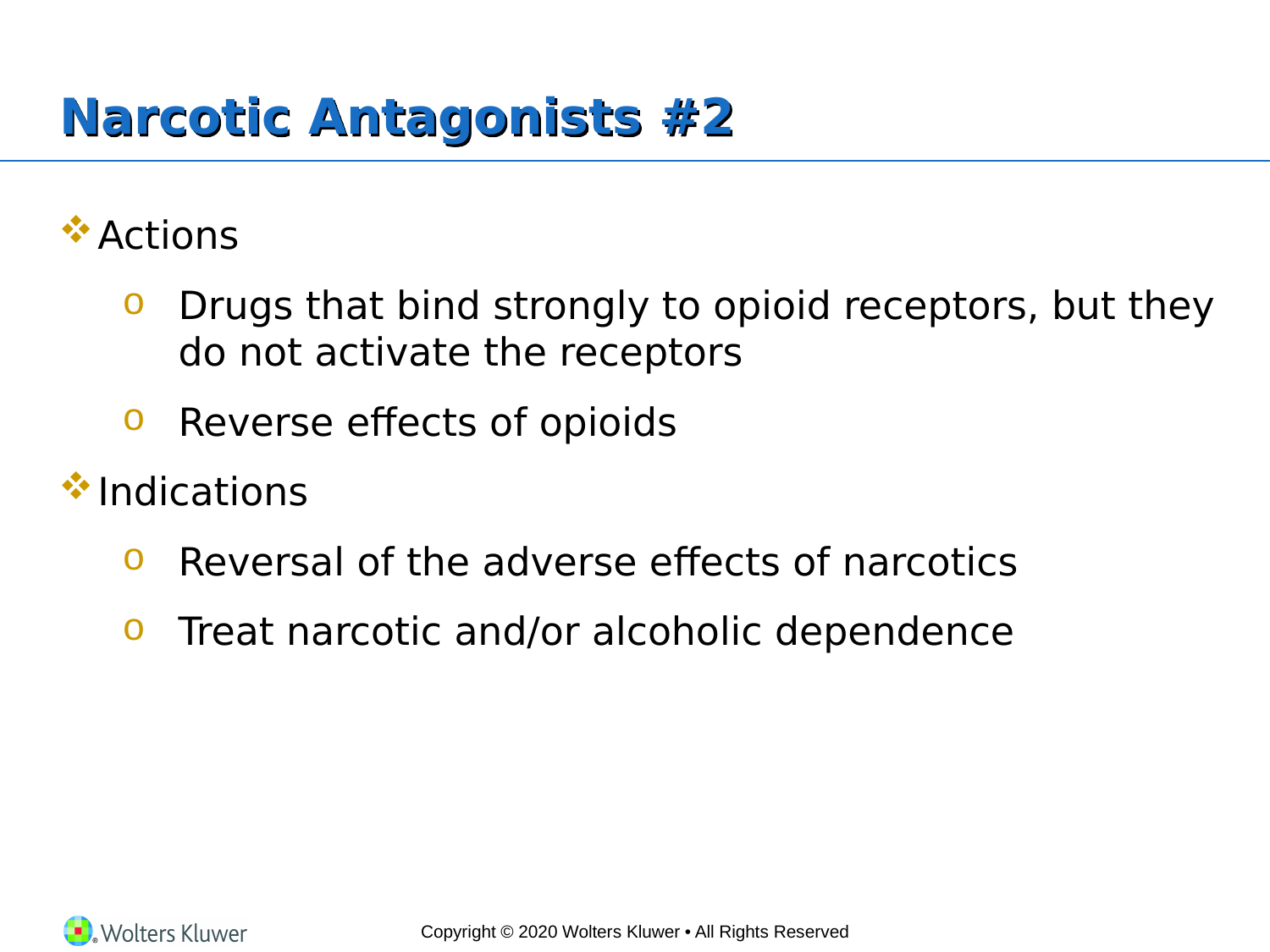

# Narcotic Antagonists #2
Actions
Drugs that bind strongly to opioid receptors, but they do not activate the receptors
Reverse effects of opioids
Indications
Reversal of the adverse effects of narcotics
Treat narcotic and/or alcoholic dependence